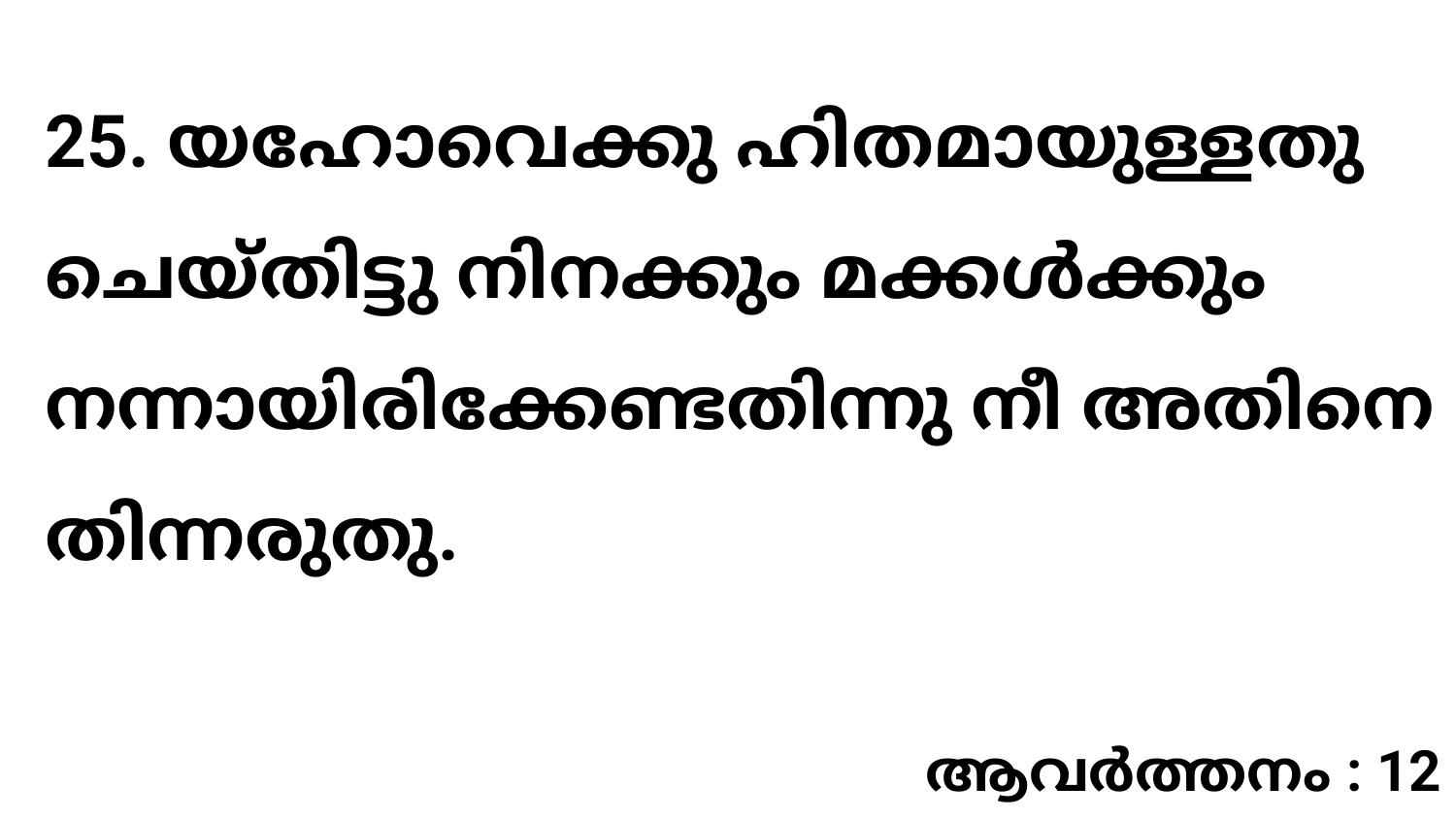

25. യഹോവെക്കു ഹിതമായുള്ളതു ചെയ്തിട്ടു നിനക്കും മക്കൾക്കും നന്നായിരിക്കേണ്ടതിന്നു നീ അതിനെ തിന്നരുതു.
ആവർത്തനം : 12